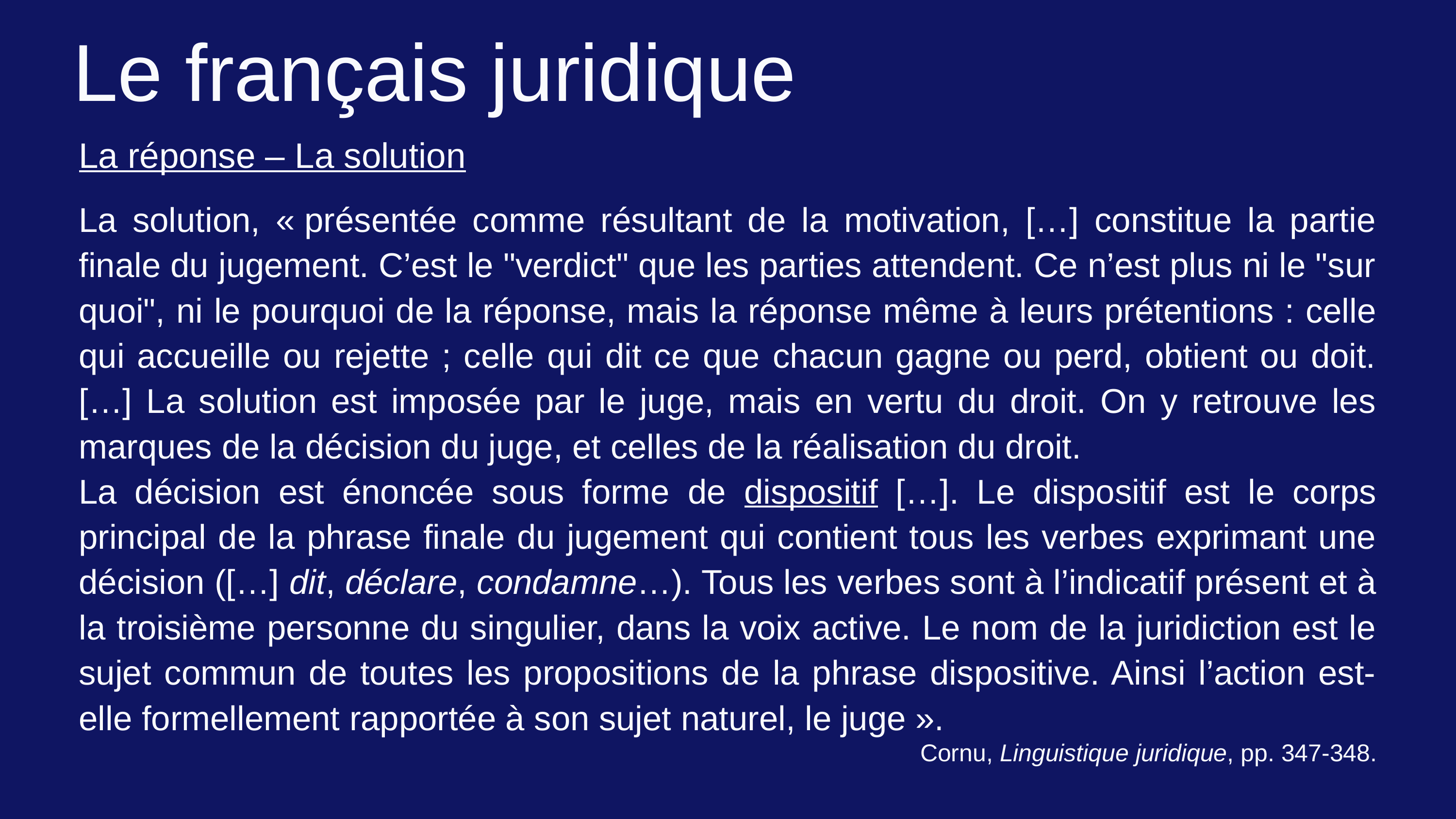

Le français juridique
La réponse – La solution
La solution, « présentée comme résultant de la motivation, […] constitue la partie finale du jugement. C’est le "verdict" que les parties attendent. Ce n’est plus ni le "sur quoi", ni le pourquoi de la réponse, mais la réponse même à leurs prétentions : celle qui accueille ou rejette ; celle qui dit ce que chacun gagne ou perd, obtient ou doit. […] La solution est imposée par le juge, mais en vertu du droit. On y retrouve les marques de la décision du juge, et celles de la réalisation du droit.
La décision est énoncée sous forme de dispositif […]. Le dispositif est le corps principal de la phrase finale du jugement qui contient tous les verbes exprimant une décision ([…] dit, déclare, condamne…). Tous les verbes sont à l’indicatif présent et à la troisième personne du singulier, dans la voix active. Le nom de la juridiction est le sujet commun de toutes les propositions de la phrase dispositive. Ainsi l’action est-elle formellement rapportée à son sujet naturel, le juge ».
Cornu, Linguistique juridique, pp. 347-348.